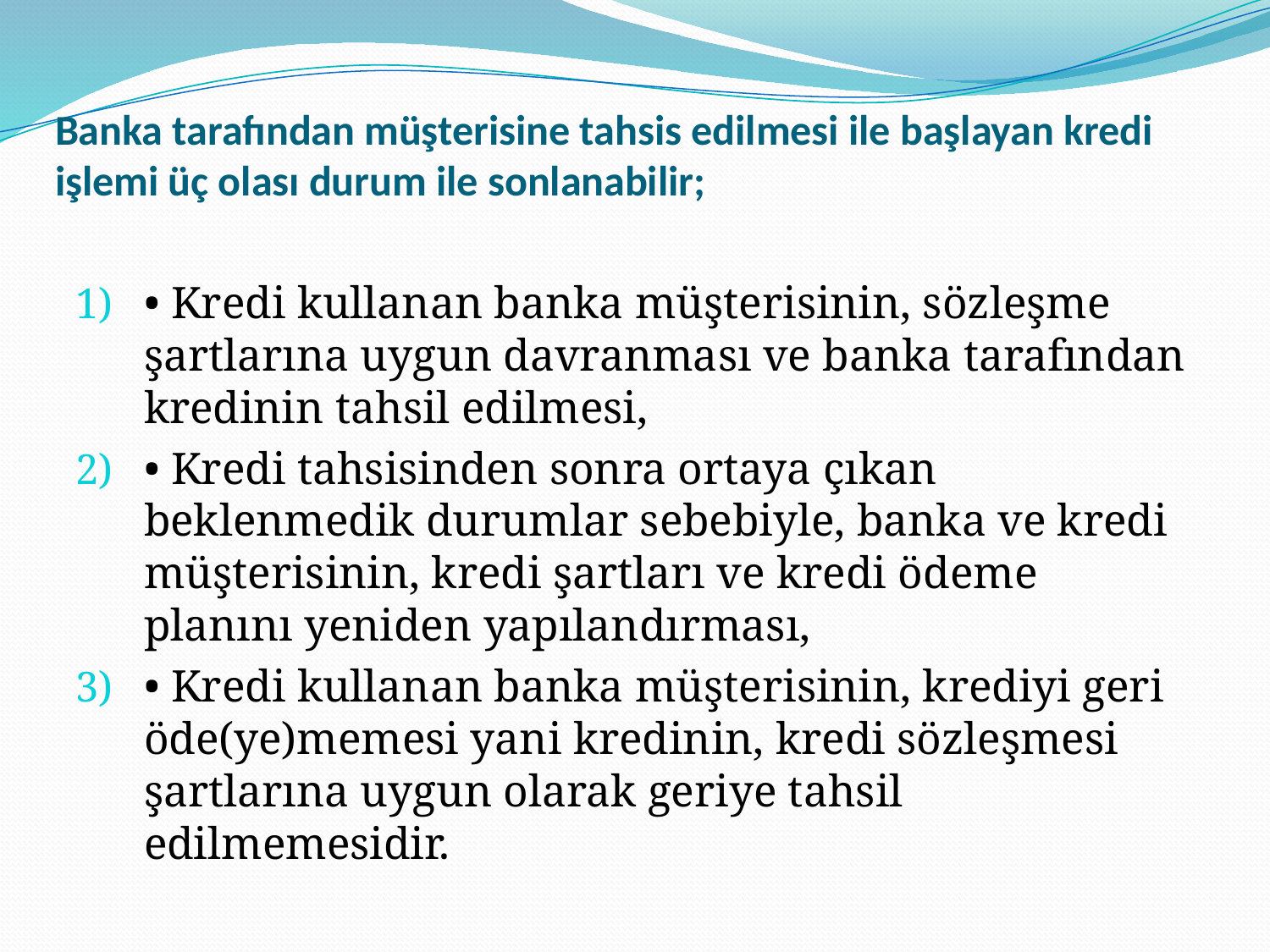

# Banka tarafından müşterisine tahsis edilmesi ile başlayan kredi işlemi üç olası durum ile sonlanabilir;
• Kredi kullanan banka müşterisinin, sözleşme şartlarına uygun davranması ve banka tarafından kredinin tahsil edilmesi,
• Kredi tahsisinden sonra ortaya çıkan beklenmedik durumlar sebebiyle, banka ve kredi müşterisinin, kredi şartları ve kredi ödeme planını yeniden yapılandırması,
• Kredi kullanan banka müşterisinin, krediyi geri öde(ye)memesi yani kredinin, kredi sözleşmesi şartlarına uygun olarak geriye tahsil edilmemesidir.